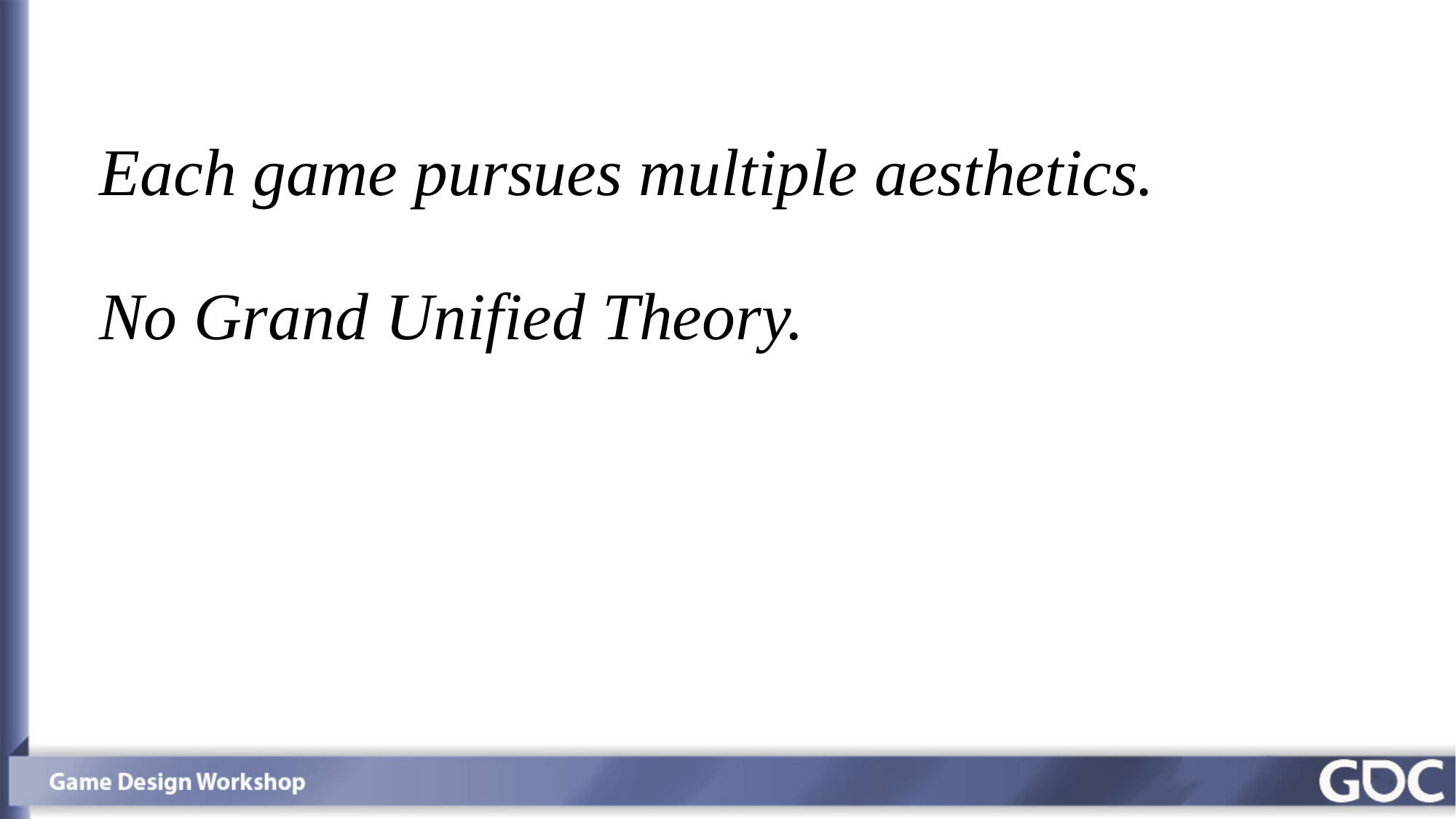

# Each game pursues multiple aesthetics. No Grand Unified Theory.